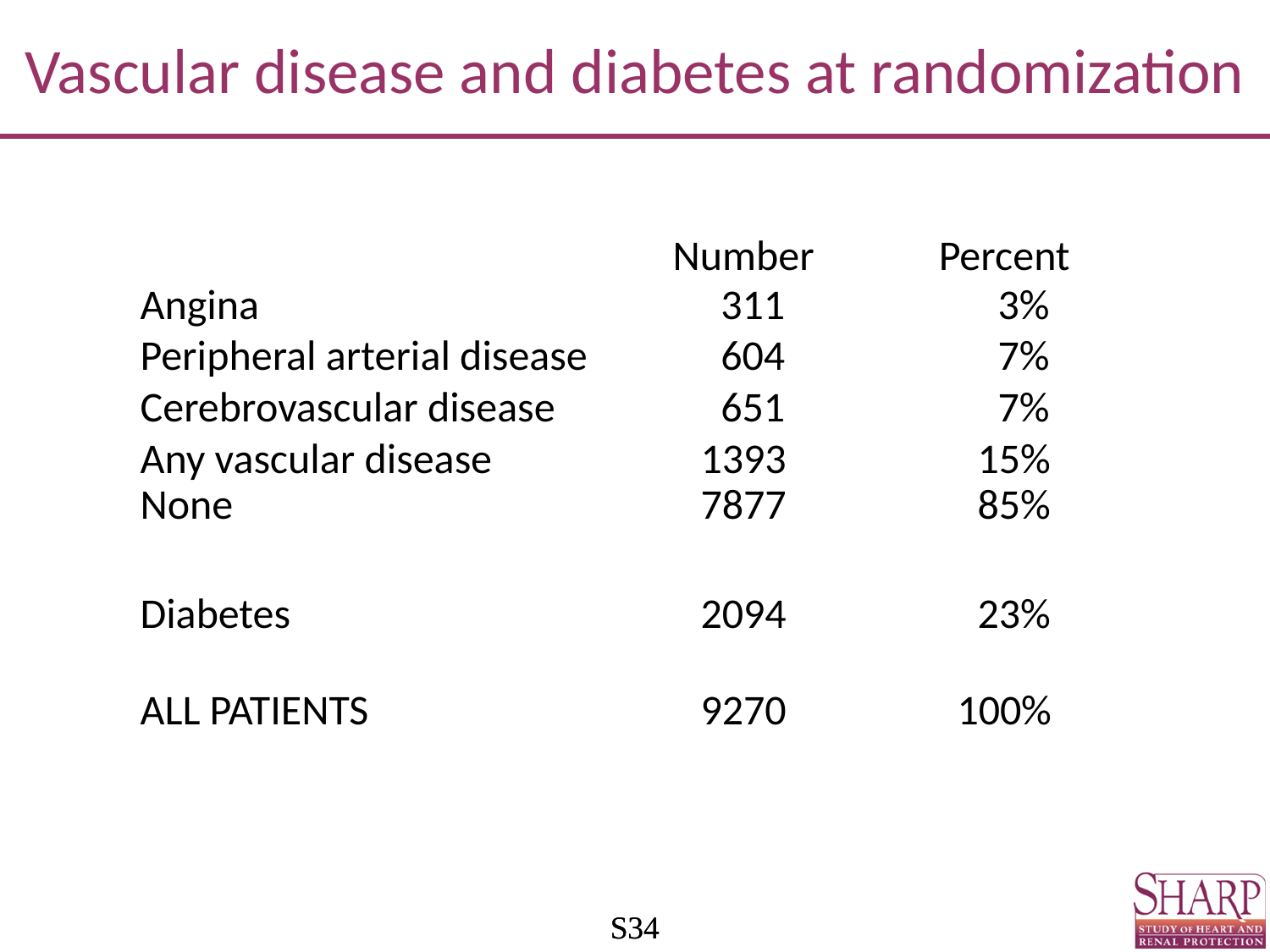

# Vascular disease and diabetes at randomization
|  | Number | Percent |
| --- | --- | --- |
| Angina | 311 | 3% |
| Peripheral arterial disease | 604 | 7% |
| Cerebrovascular disease | 651 | 7% |
| Any vascular disease | 1393 | 15% |
| None | 7877 | 85% |
|  |  |  |
| Diabetes | 2094 | 23% |
|  |  |  |
| ALL PATIENTS | 9270 | 100% |